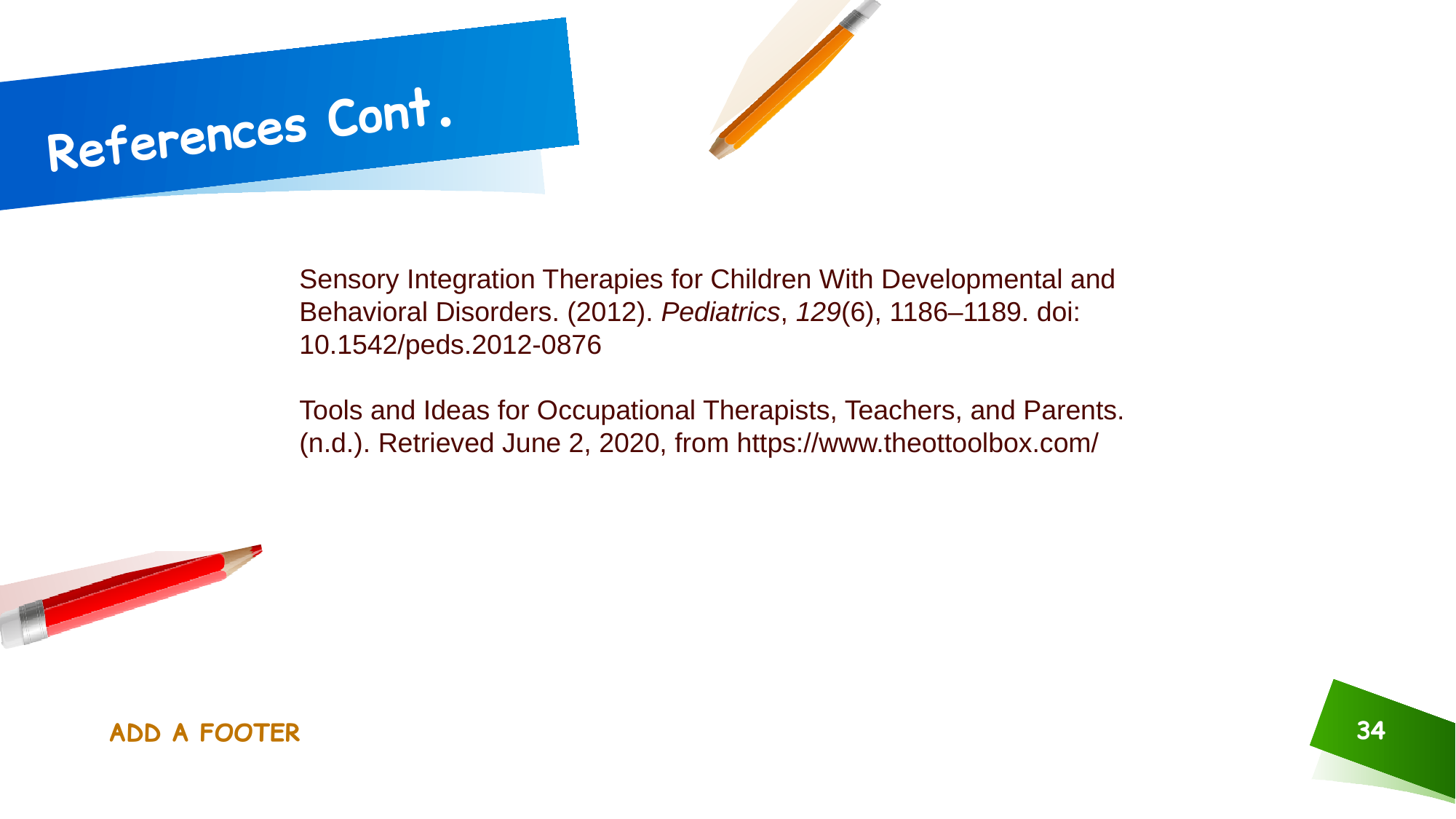

# References Cont.
Sensory Integration Therapies for Children With Developmental and Behavioral Disorders. (2012). Pediatrics, 129(6), 1186–1189. doi: 10.1542/peds.2012-0876

Tools and Ideas for Occupational Therapists, Teachers, and Parents. (n.d.). Retrieved June 2, 2020, from https://www.theottoolbox.com/

ADD A FOOTER
34